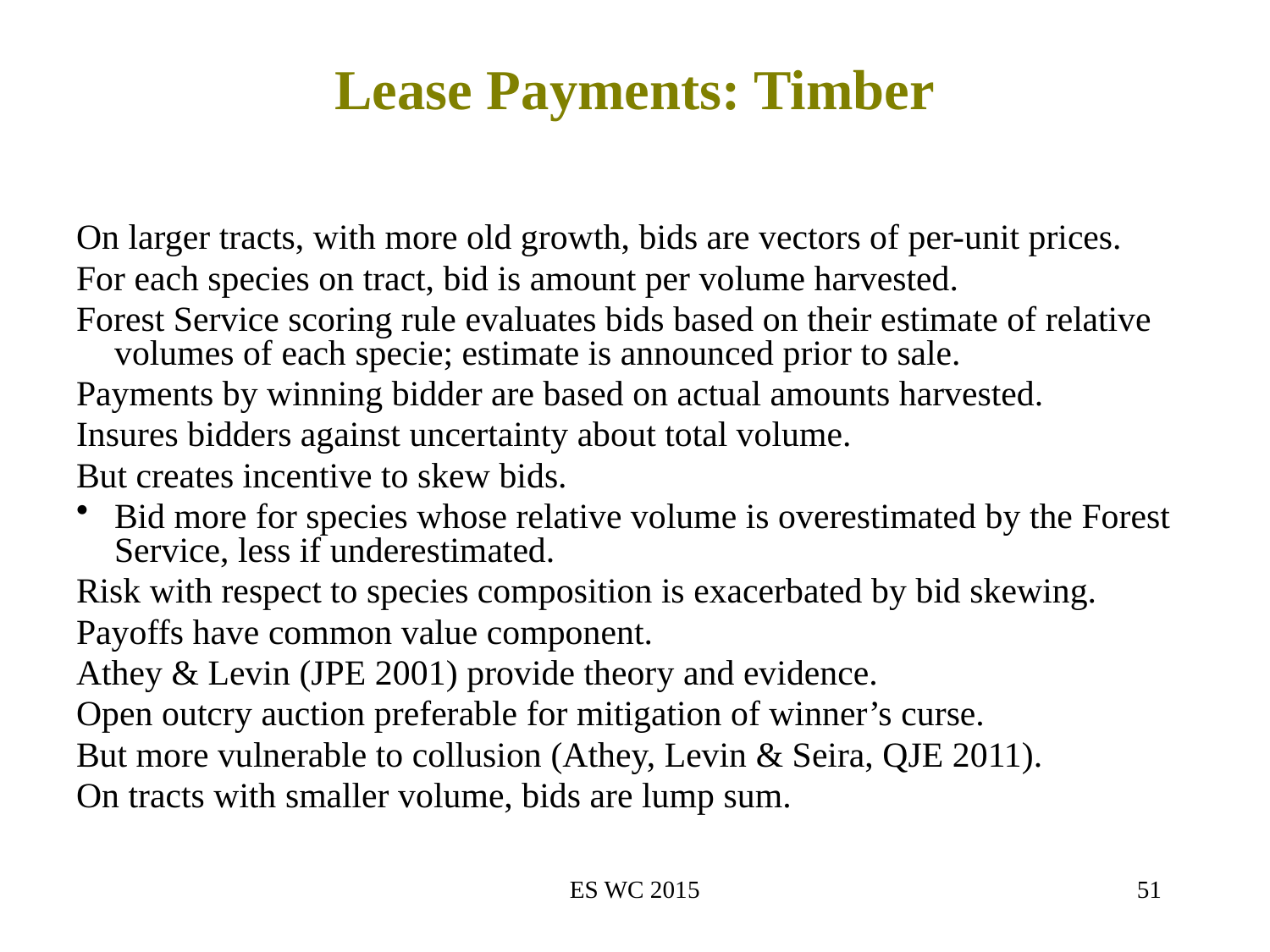

# Lease Payments: Timber
On larger tracts, with more old growth, bids are vectors of per-unit prices.
For each species on tract, bid is amount per volume harvested.
Forest Service scoring rule evaluates bids based on their estimate of relative volumes of each specie; estimate is announced prior to sale.
Payments by winning bidder are based on actual amounts harvested.
Insures bidders against uncertainty about total volume.
But creates incentive to skew bids.
Bid more for species whose relative volume is overestimated by the Forest Service, less if underestimated.
Risk with respect to species composition is exacerbated by bid skewing.
Payoffs have common value component.
Athey & Levin (JPE 2001) provide theory and evidence.
Open outcry auction preferable for mitigation of winner’s curse.
But more vulnerable to collusion (Athey, Levin & Seira, QJE 2011).
On tracts with smaller volume, bids are lump sum.
ES WC 2015
51